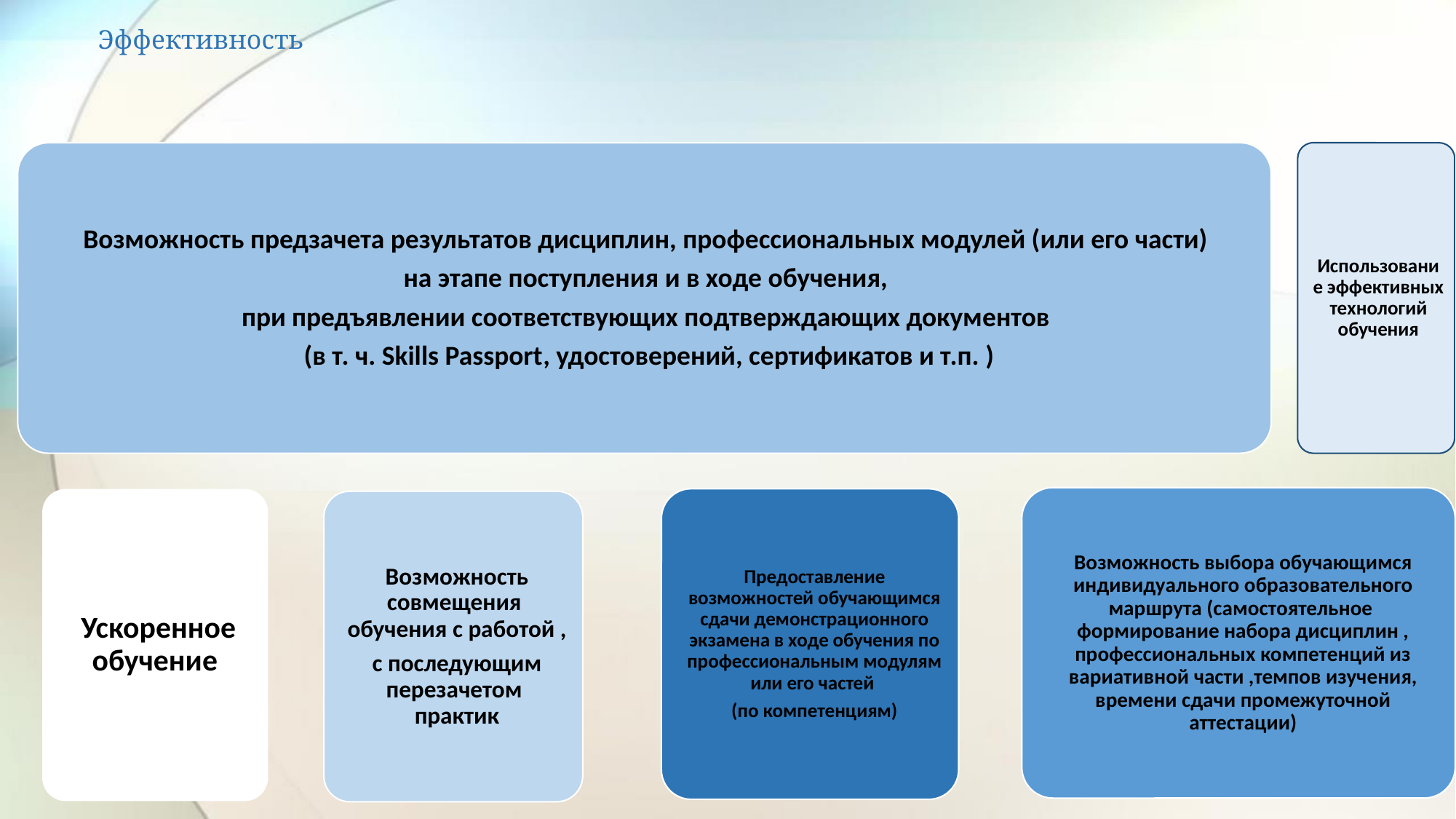

# Эффективность
Возможность предзачета результатов дисциплин, профессиональных модулей (или его части)
на этапе поступления и в ходе обучения,
при предъявлении соответствующих подтверждающих документов
(в т. ч. Skills Passport, удостоверений, сертификатов и т.п. )
Ускоренное обучение
Возможность совмещения  обучения с работой ,
с последующим перезачетом  практик
Предоставление возможностей обучающимся сдачи демонстрационного экзамена в ходе обучения по профессиональным модулям или его частей
(по компетенциям)
Возможность выбора обучающимся индивидуального образовательного маршрута (самостоятельное  формирование набора дисциплин , профессиональных компетенций из вариативной части ,темпов изучения, времени сдачи промежуточной аттестации)
Использование эффективных технологий обучения